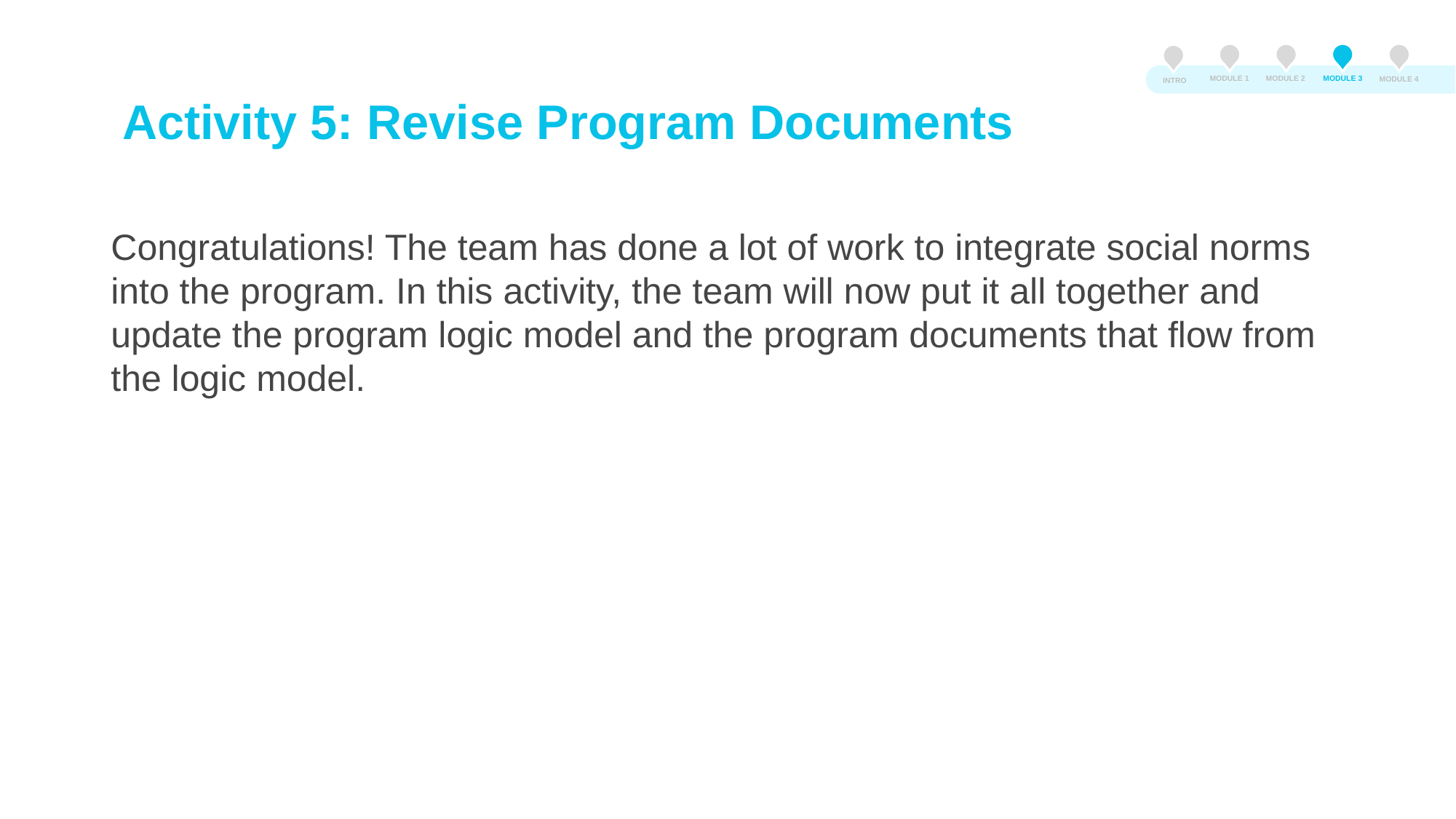

MODULE 3
MODULE 2
MODULE 1
MODULE 4
INTRO
Activity 5: Revise Program Documents
Congratulations! The team has done a lot of work to integrate social norms into the program. In this activity, the team will now put it all together and update the program logic model and the program documents that flow from the logic model.